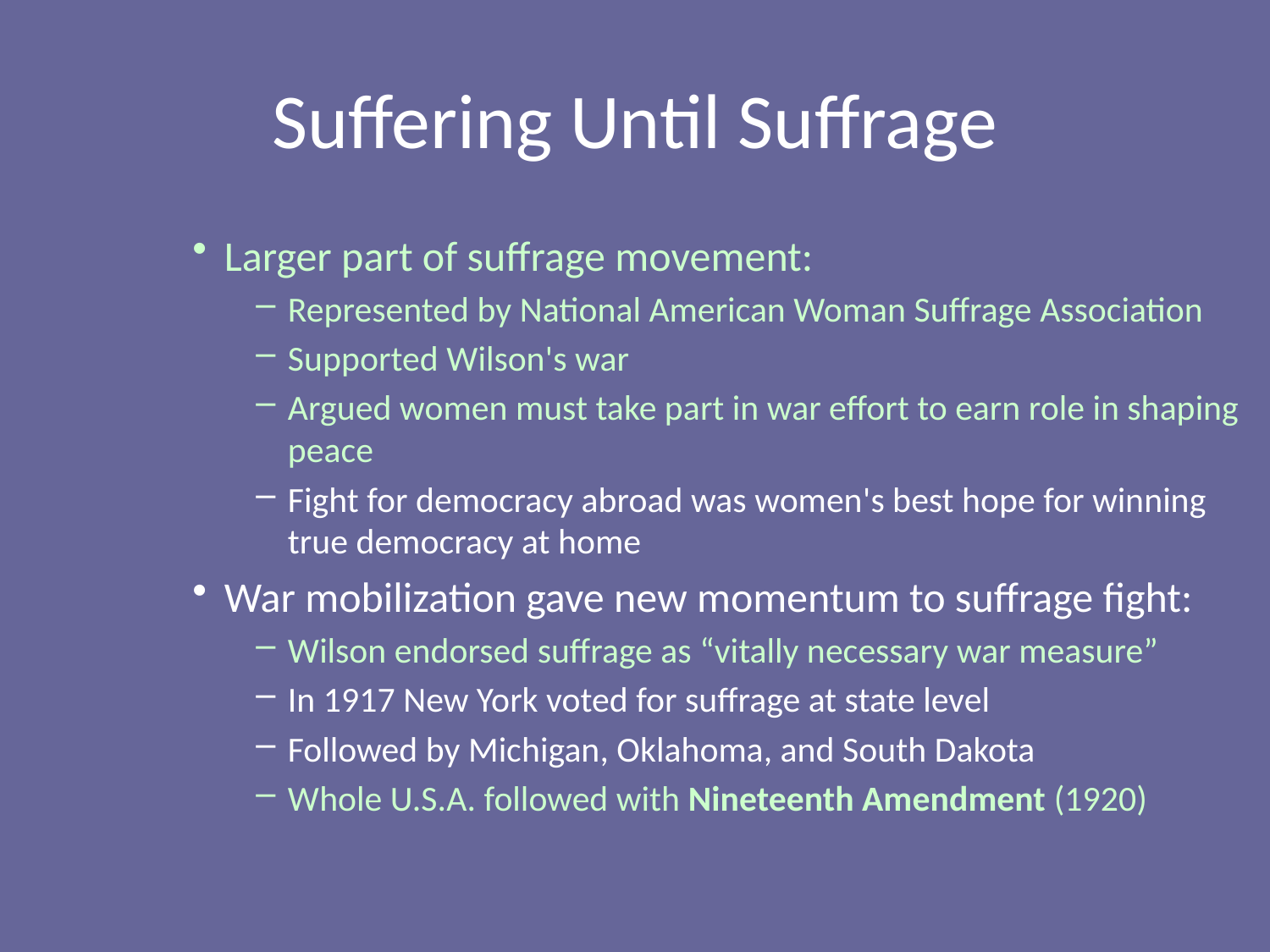

# Suffering Until Suffrage
Larger part of suffrage movement:
Represented by National American Woman Suffrage Association
Supported Wilson's war
Argued women must take part in war effort to earn role in shaping peace
Fight for democracy abroad was women's best hope for winning true democracy at home
War mobilization gave new momentum to suffrage fight:
Wilson endorsed suffrage as “vitally necessary war measure”
In 1917 New York voted for suffrage at state level
Followed by Michigan, Oklahoma, and South Dakota
Whole U.S.A. followed with Nineteenth Amendment (1920)